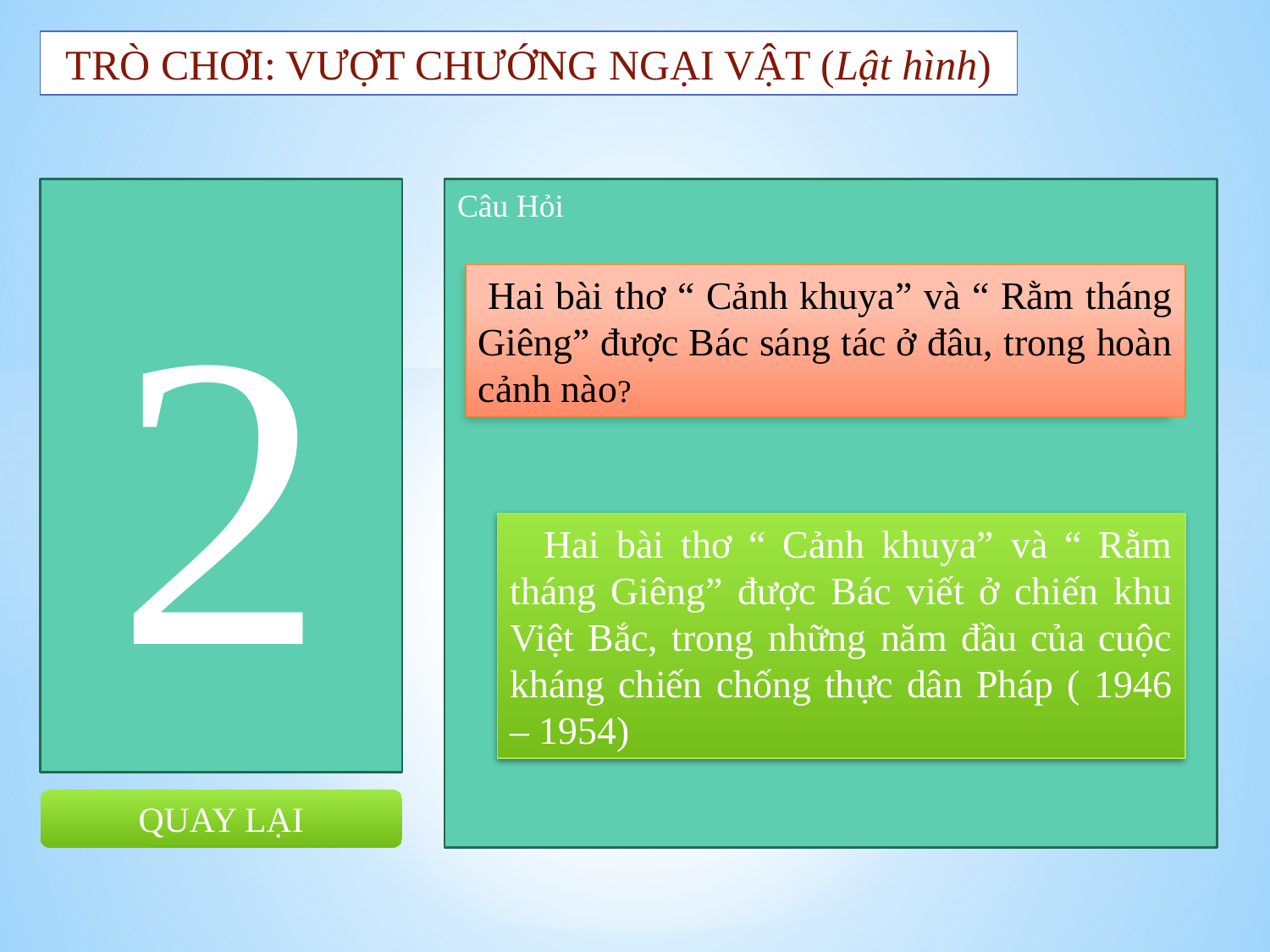

TRÒ CHƠI: VƯỢT CHƯỚNG NGẠI VẬT (Lật hình)
2
Câu Hỏi
 Hai bài thơ “ Cảnh khuya” và “ Rằm tháng Giêng” được Bác sáng tác ở đâu, trong hoàn cảnh nào?
  Hai bài thơ “ Cảnh khuya” và “ Rằm tháng Giêng” được Bác viết ở chiến khu Việt Bắc, trong những năm đầu của cuộc kháng chiến chống thực dân Pháp ( 1946 – 1954)
QUAY LẠI